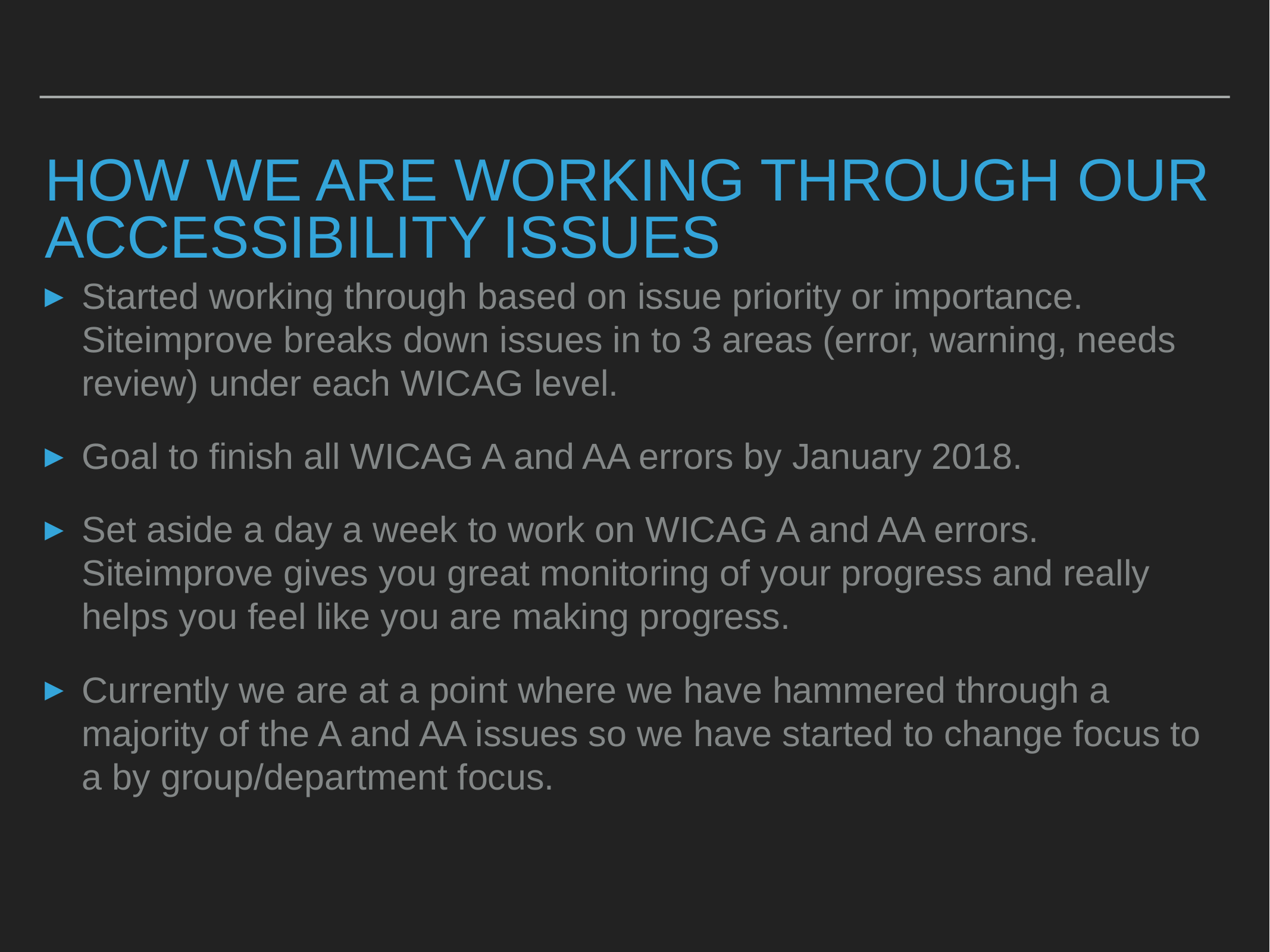

# How we are working through our accessibility issues
Started working through based on issue priority or importance. Siteimprove breaks down issues in to 3 areas (error, warning, needs review) under each WICAG level.
Goal to finish all WICAG A and AA errors by January 2018.
Set aside a day a week to work on WICAG A and AA errors. Siteimprove gives you great monitoring of your progress and really helps you feel like you are making progress.
Currently we are at a point where we have hammered through a majority of the A and AA issues so we have started to change focus to a by group/department focus.